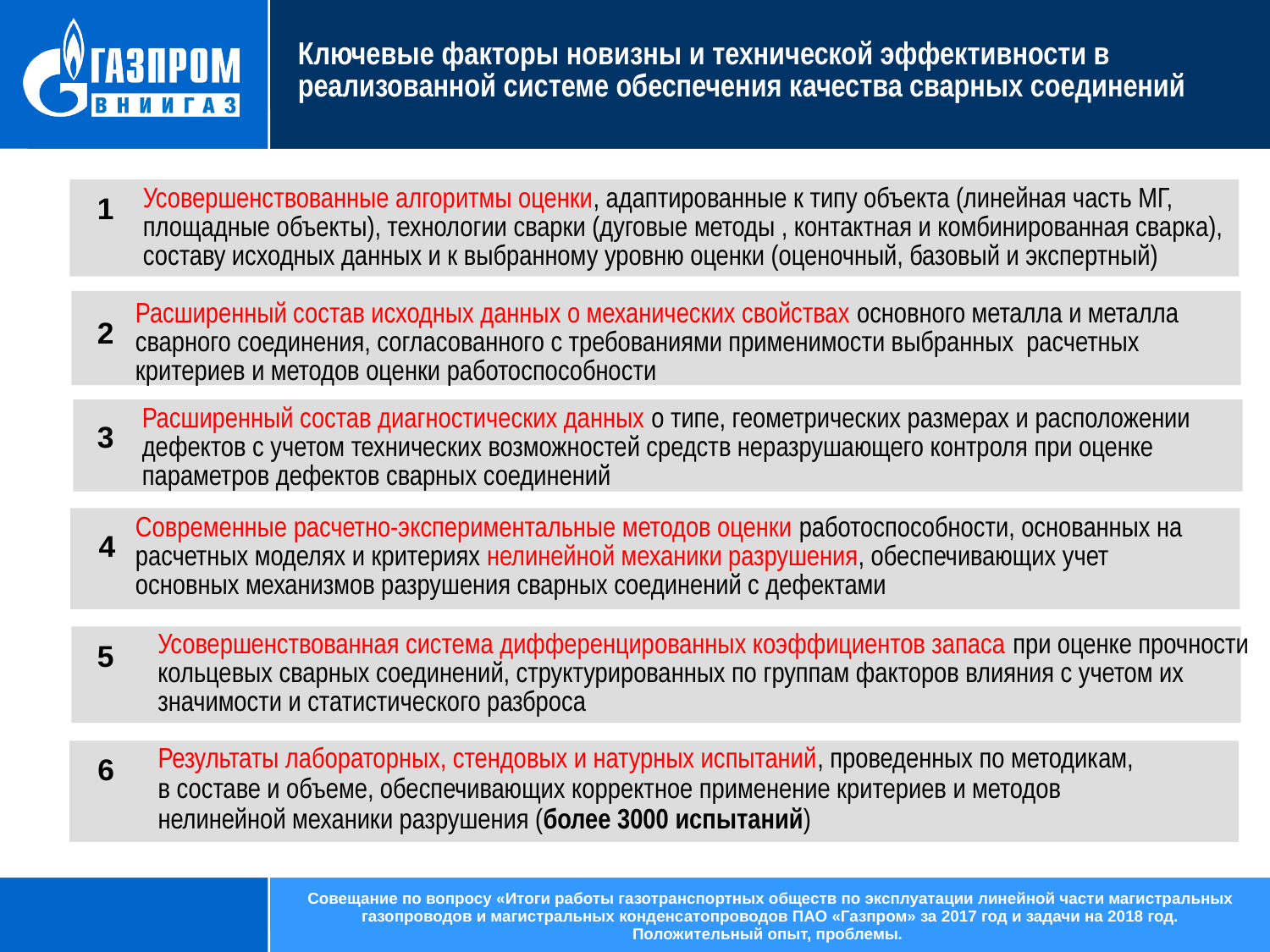

Ключевые факторы новизны и технической эффективности в реализованной системе обеспечения качества сварных соединений

Усовершенствованные алгоритмы оценки, адаптированные к типу объекта (линейная часть МГ,
площадные объекты), технологии сварки (дуговые методы , контактная и комбинированная сварка),
составу исходных данных и к выбранному уровню оценки (оценочный, базовый и экспертный)
1

Расширенный состав исходных данных о механических свойствах основного металла и металла сварного соединения, согласованного с требованиями применимости выбранных  расчетных критериев и методов оценки работоспособности
2

Расширенный состав диагностических данных о типе, геометрических размерах и расположении
дефектов с учетом технических возможностей средств неразрушающего контроля при оценке
параметров дефектов сварных соединений
3

Современные расчетно-экспериментальные методов оценки работоспособности, основанных на расчетных моделях и критериях нелинейной механики разрушения, обеспечивающих учет основных механизмов разрушения сварных соединений с дефектами
4

Усовершенствованная система дифференцированных коэффициентов запаса при оценке прочности
кольцевых сварных соединений, структурированных по группам факторов влияния с учетом их
значимости и статистического разброса
5

Результаты лабораторных, стендовых и натурных испытаний, проведенных по методикам,
в составе и объеме, обеспечивающих корректное применение критериев и методов
нелинейной механики разрушения (более 3000 испытаний)
6
Совещание по вопросу «Итоги работы газотранспортных обществ по эксплуатации линейной части магистральных газопроводов и магистральных конденсатопроводов ПАО «Газпром» за 2017 год и задачи на 2018 год. Положительный опыт, проблемы.